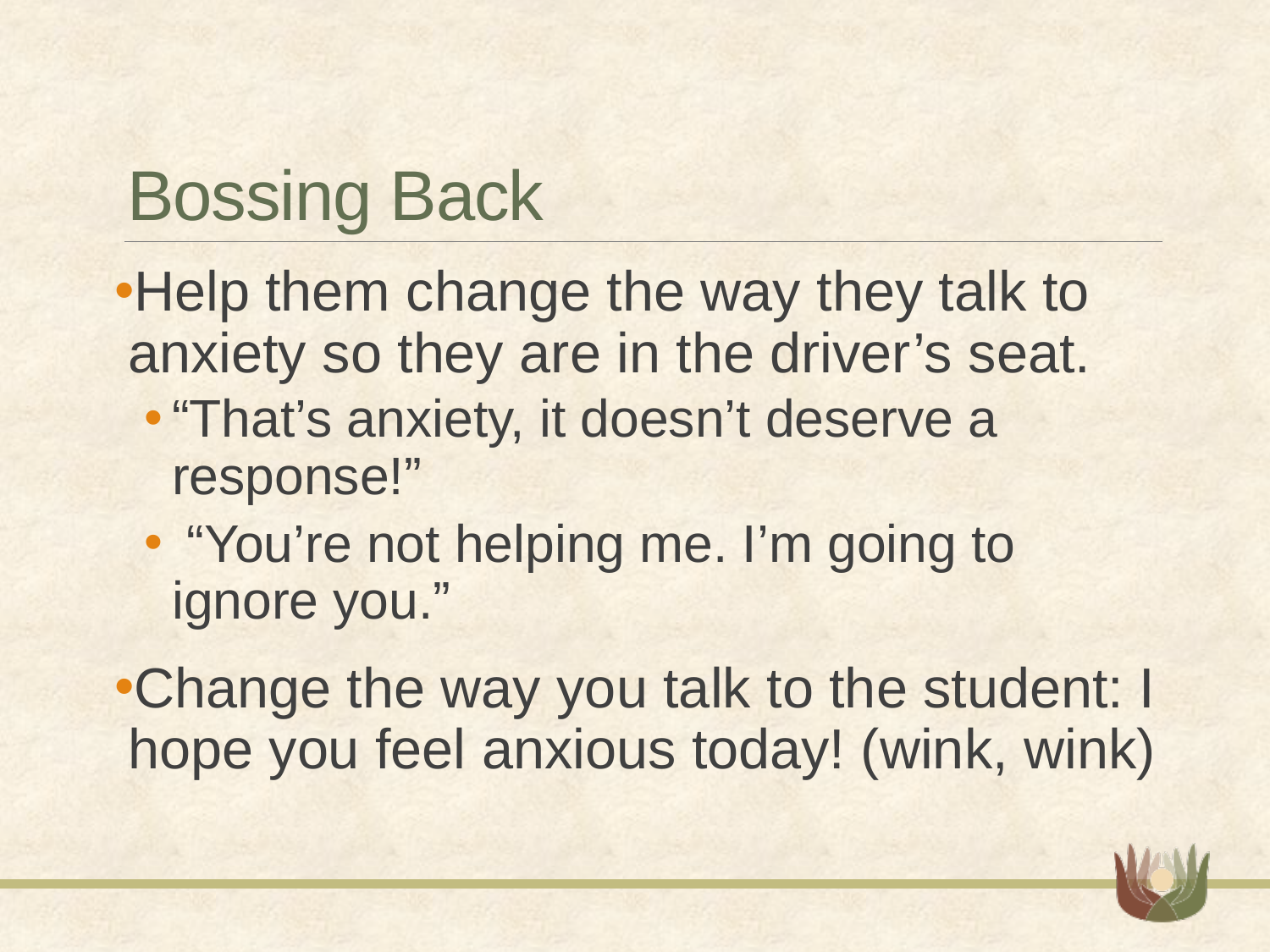

# Bossing Back
Help them change the way they talk to anxiety so they are in the driver’s seat.
“That’s anxiety, it doesn’t deserve a response!”
 “You’re not helping me. I’m going to ignore you.”
Change the way you talk to the student: I hope you feel anxious today! (wink, wink)